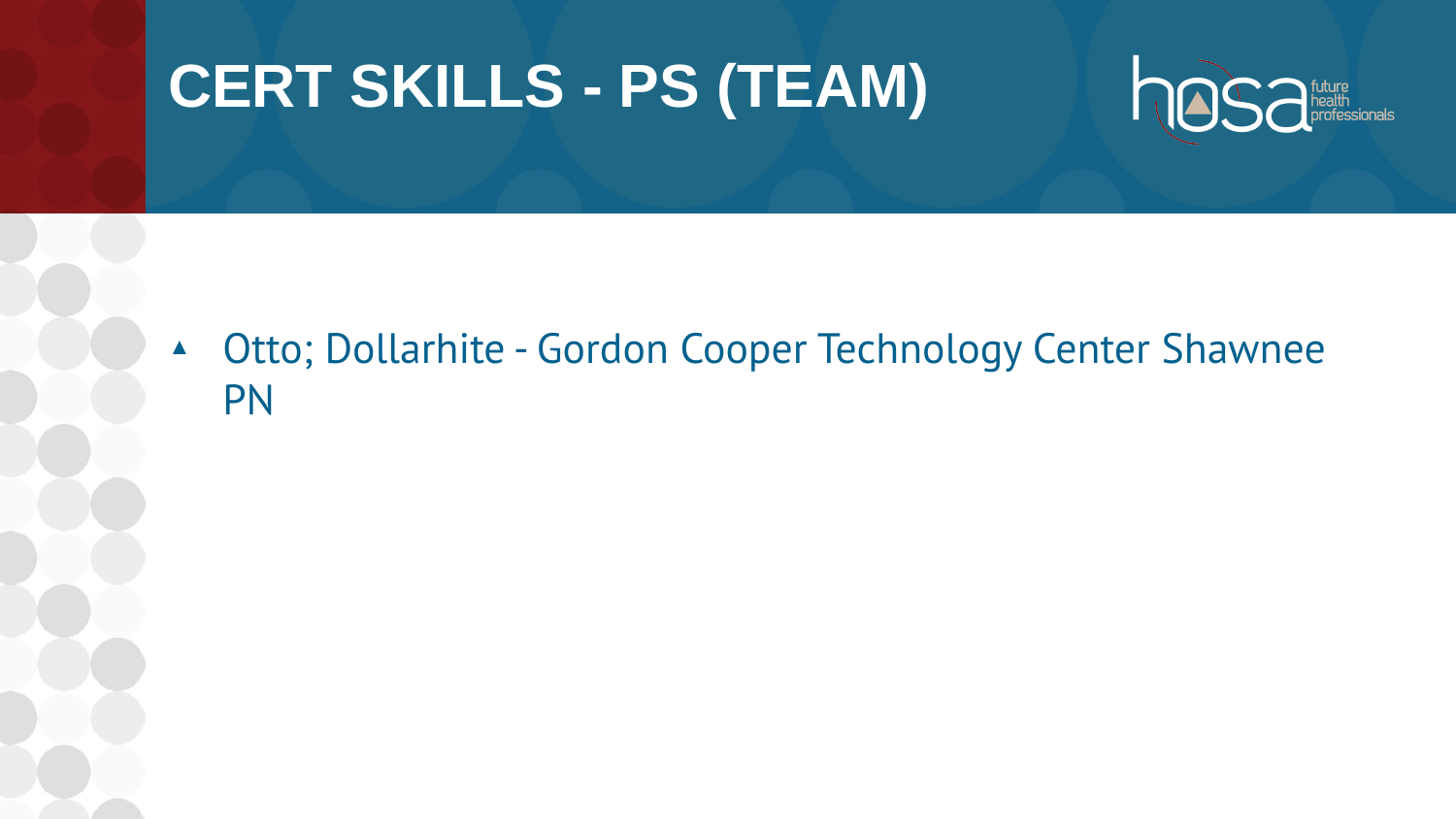

# CERT Skills - PS (TEAM)

Otto; Dollarhite - Gordon Cooper Technology Center Shawnee PN